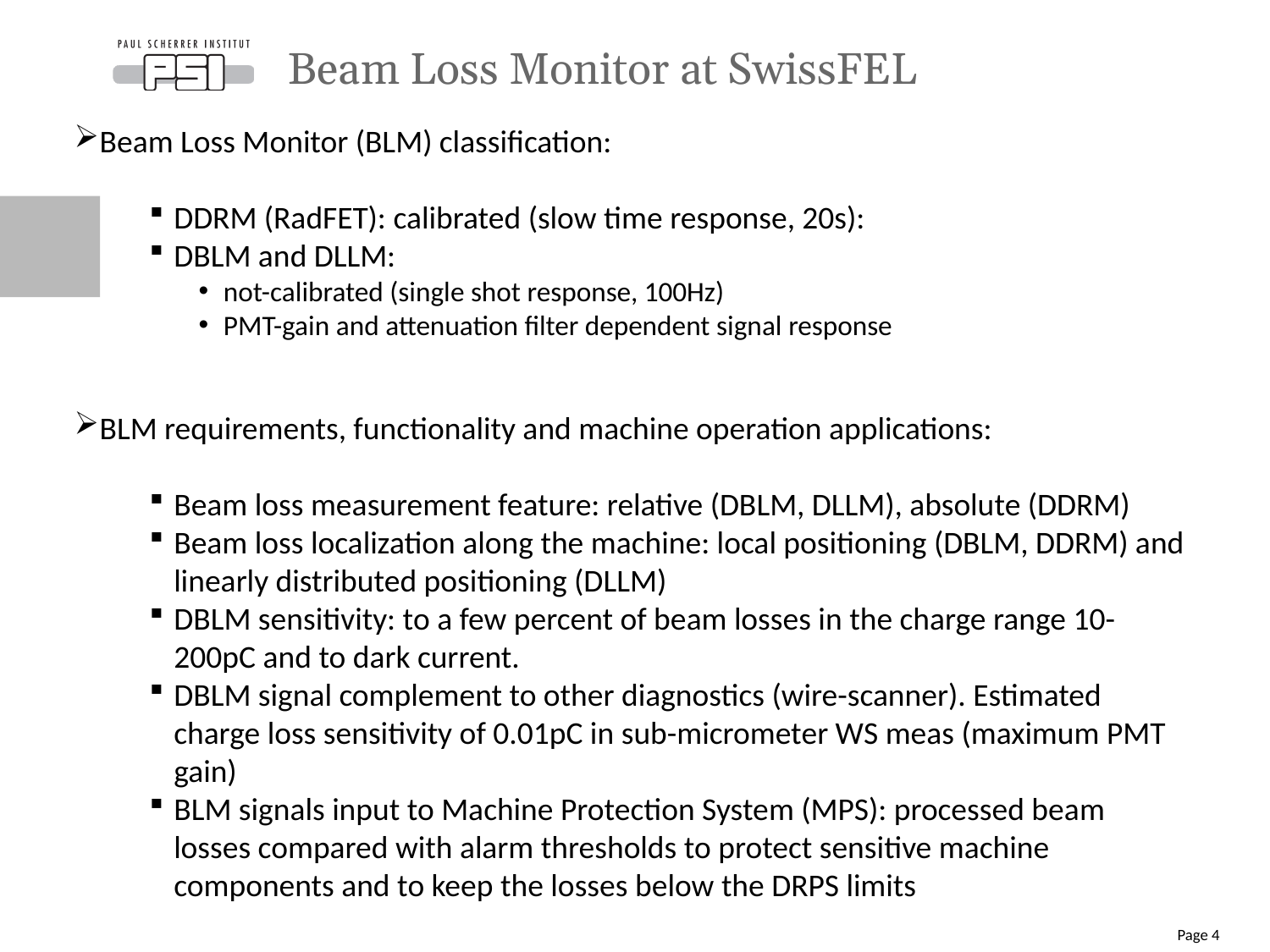

# Beam Loss Monitor at SwissFEL
Beam Loss Monitor (BLM) classification:

DDRM (RadFET): calibrated (slow time response, 20s):
DBLM and DLLM:
not-calibrated (single shot response, 100Hz)
PMT-gain and attenuation filter dependent signal response

BLM requirements, functionality and machine operation applications:

Beam loss measurement feature: relative (DBLM, DLLM), absolute (DDRM)
Beam loss localization along the machine: local positioning (DBLM, DDRM) and linearly distributed positioning (DLLM)
DBLM sensitivity: to a few percent of beam losses in the charge range 10-200pC and to dark current.
DBLM signal complement to other diagnostics (wire-scanner). Estimated charge loss sensitivity of 0.01pC in sub-micrometer WS meas (maximum PMT gain)
BLM signals input to Machine Protection System (MPS): processed beam losses compared with alarm thresholds to protect sensitive machine components and to keep the losses below the DRPS limits

Page 4